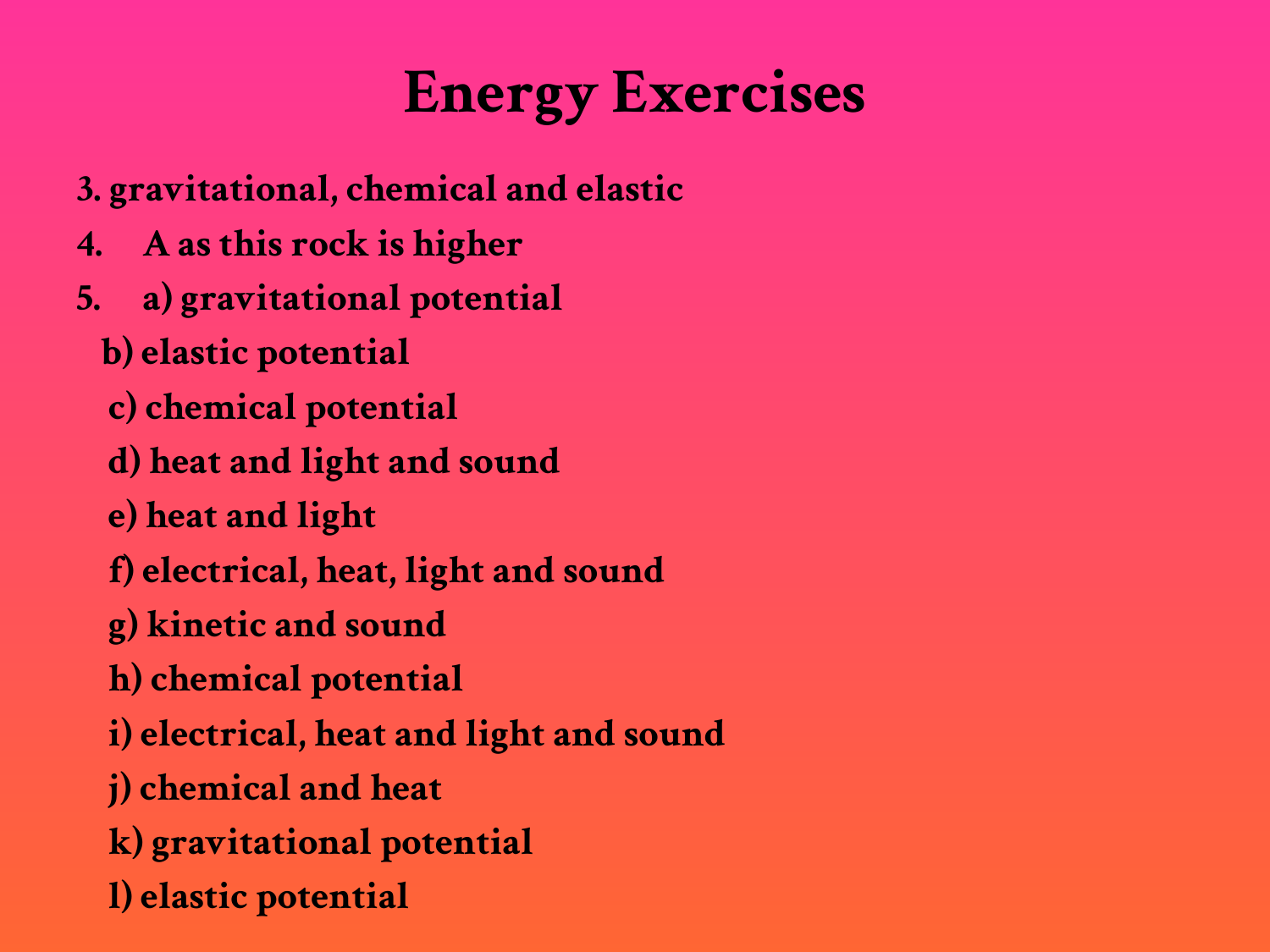

# Energy Exercises
3. gravitational, chemical and elastic
A as this rock is higher
a) gravitational potential
   b) elastic potential
    c) chemical potential
    d) heat and light and sound
    e) heat and light
    f) electrical, heat, light and sound
    g) kinetic and sound
    h) chemical potential
    i) electrical, heat and light and sound
    j) chemical and heat
    k) gravitational potential
    l) elastic potential